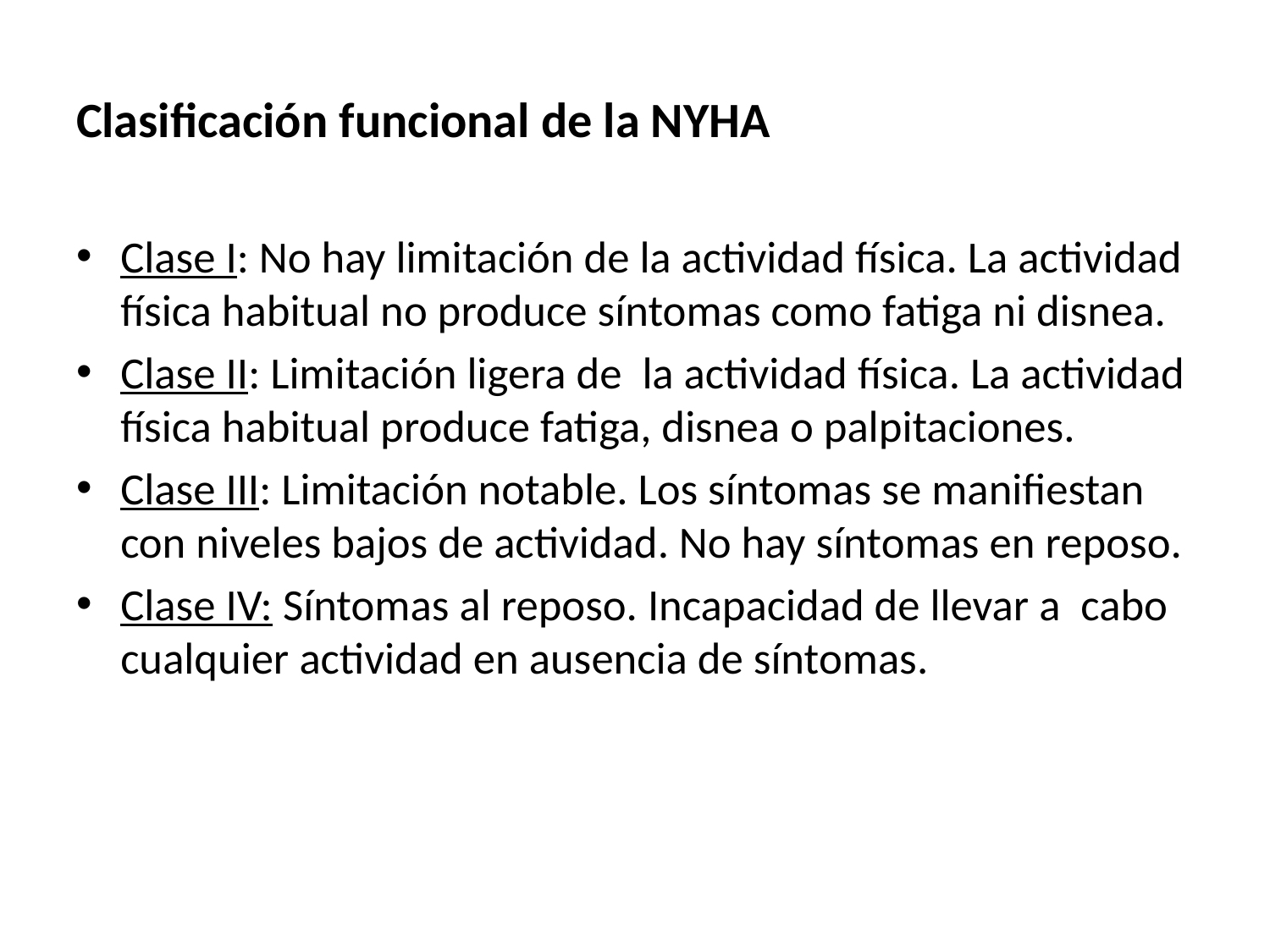

# Clasificación funcional de la NYHA
Clase I: No hay limitación de la actividad física. La actividad física habitual no produce síntomas como fatiga ni disnea.
Clase II: Limitación ligera de  la actividad física. La actividad física habitual produce fatiga, disnea o palpitaciones.
Clase III: Limitación notable. Los síntomas se manifiestan con niveles bajos de actividad. No hay síntomas en reposo.
Clase IV: Síntomas al reposo. Incapacidad de llevar a  cabo cualquier actividad en ausencia de síntomas.